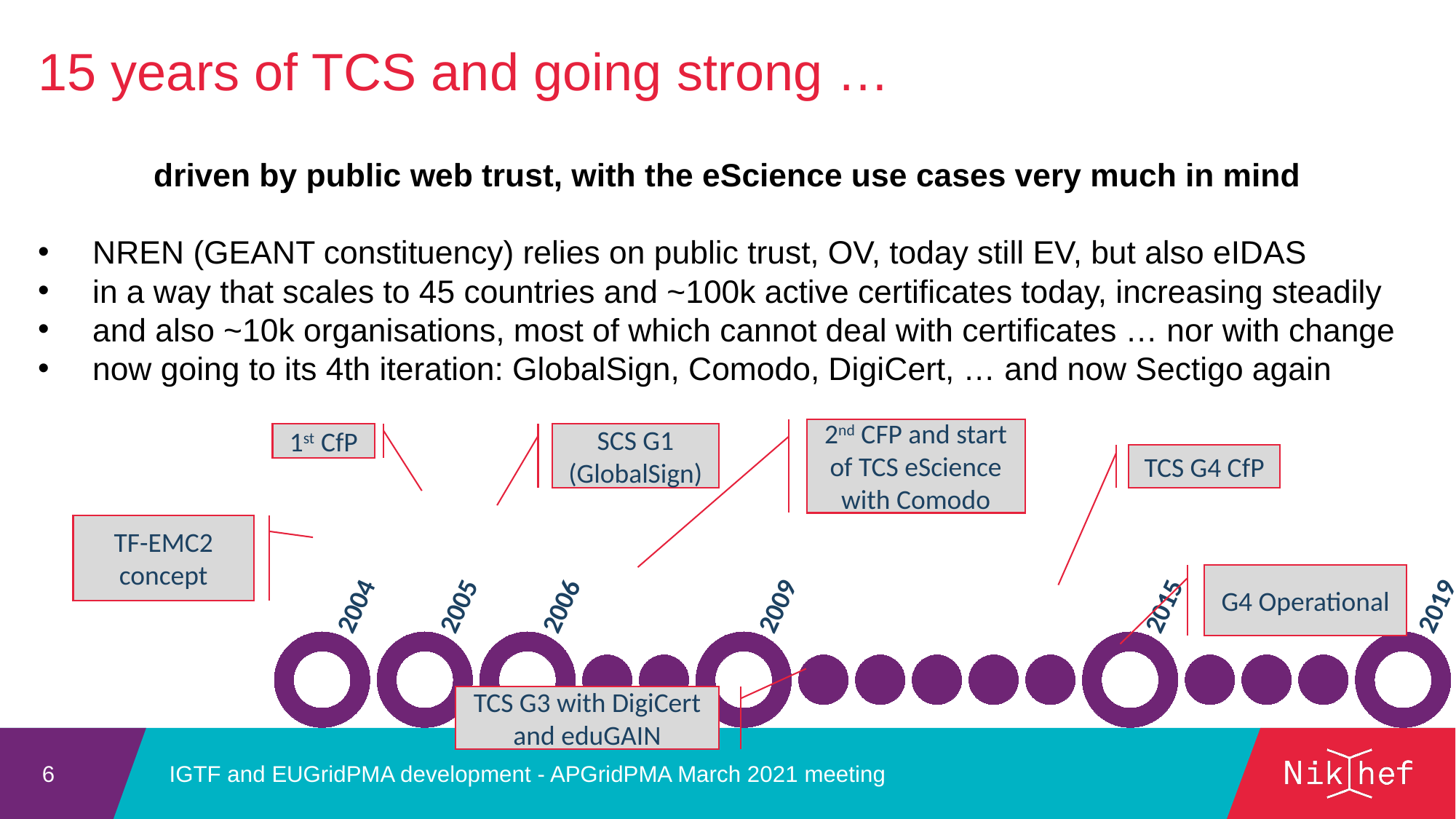

15 years of TCS and going strong …
driven by public web trust, with the eScience use cases very much in mind

NREN (GEANT constituency) relies on public trust, OV, today still EV, but also eIDAS
in a way that scales to 45 countries and ~100k active certificates today, increasing steadily
and also ~10k organisations, most of which cannot deal with certificates … nor with change
now going to its 4th iteration: GlobalSign, Comodo, DigiCert, … and now Sectigo again

2nd CFP and start of TCS eScience with Comodo
1st CfP
SCS G1 (GlobalSign)
TCS G4 CfP
TF-EMC2
concept
2004
2005
2006

2009

2015

2019
2020
G4 Operational
TCS G3 with DigiCert and eduGAIN
IGTF and EUGridPMA development - APGridPMA March 2021 meeting
6